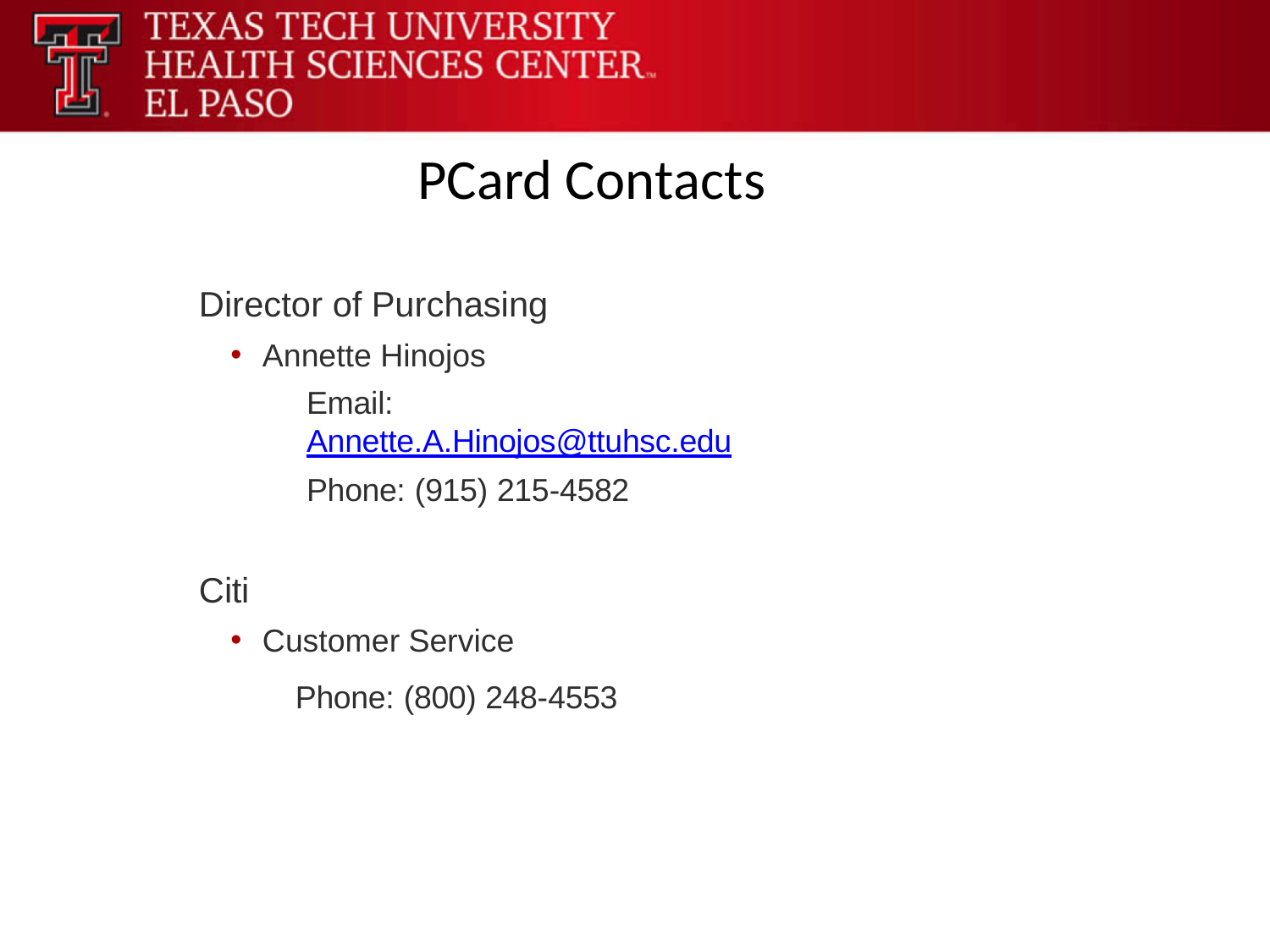

PCard Contacts
Director of Purchasing
Annette Hinojos
Email: Annette.A.Hinojos@ttuhsc.edu
Phone: (915) 215-4582

Citi
Customer Service
Phone: (800) 248-4553